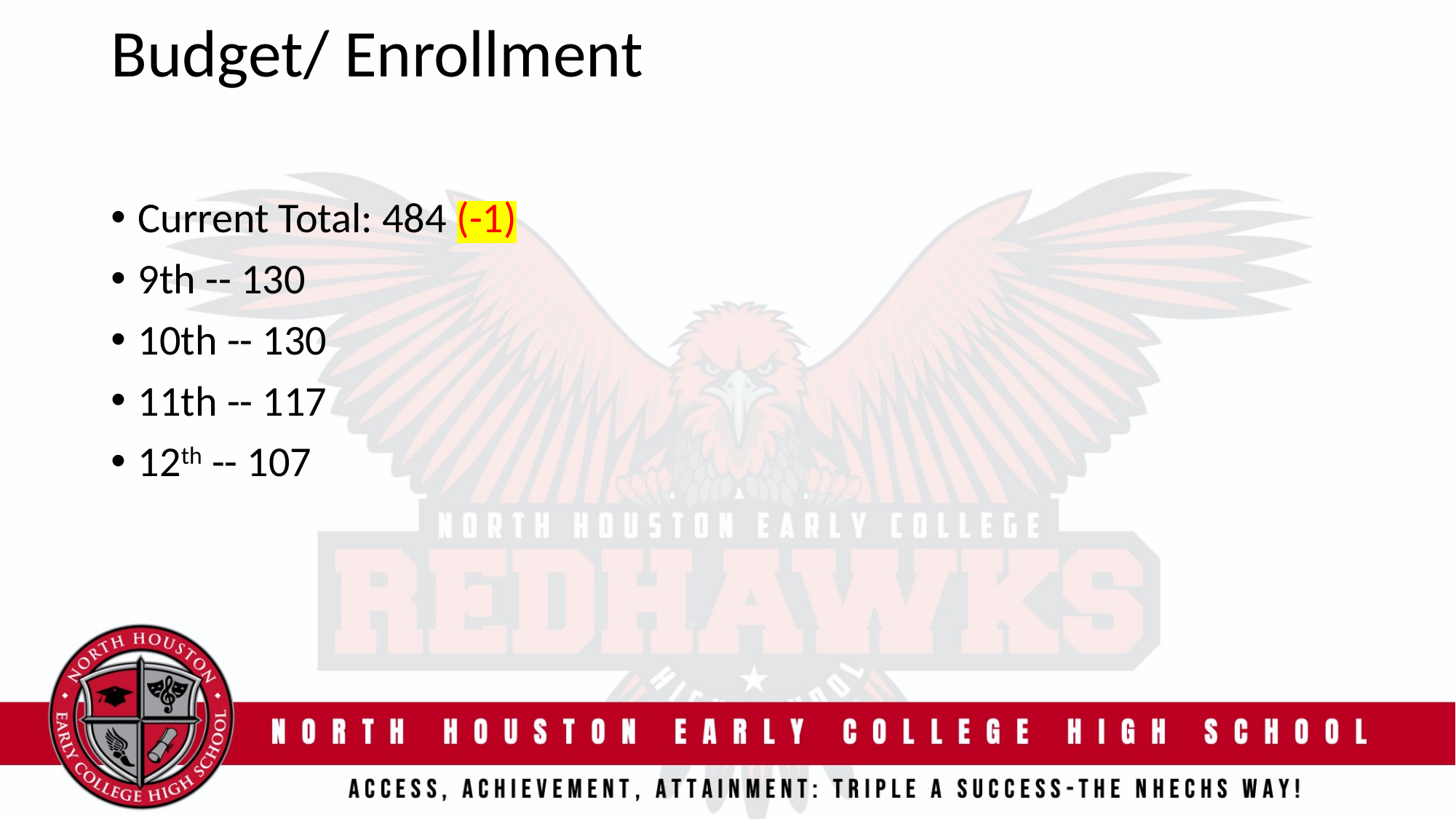

# Budget/ Enrollment
Current Total: 484 (-1)
9th -- 130
10th -- 130
11th -- 117
12th -- 107